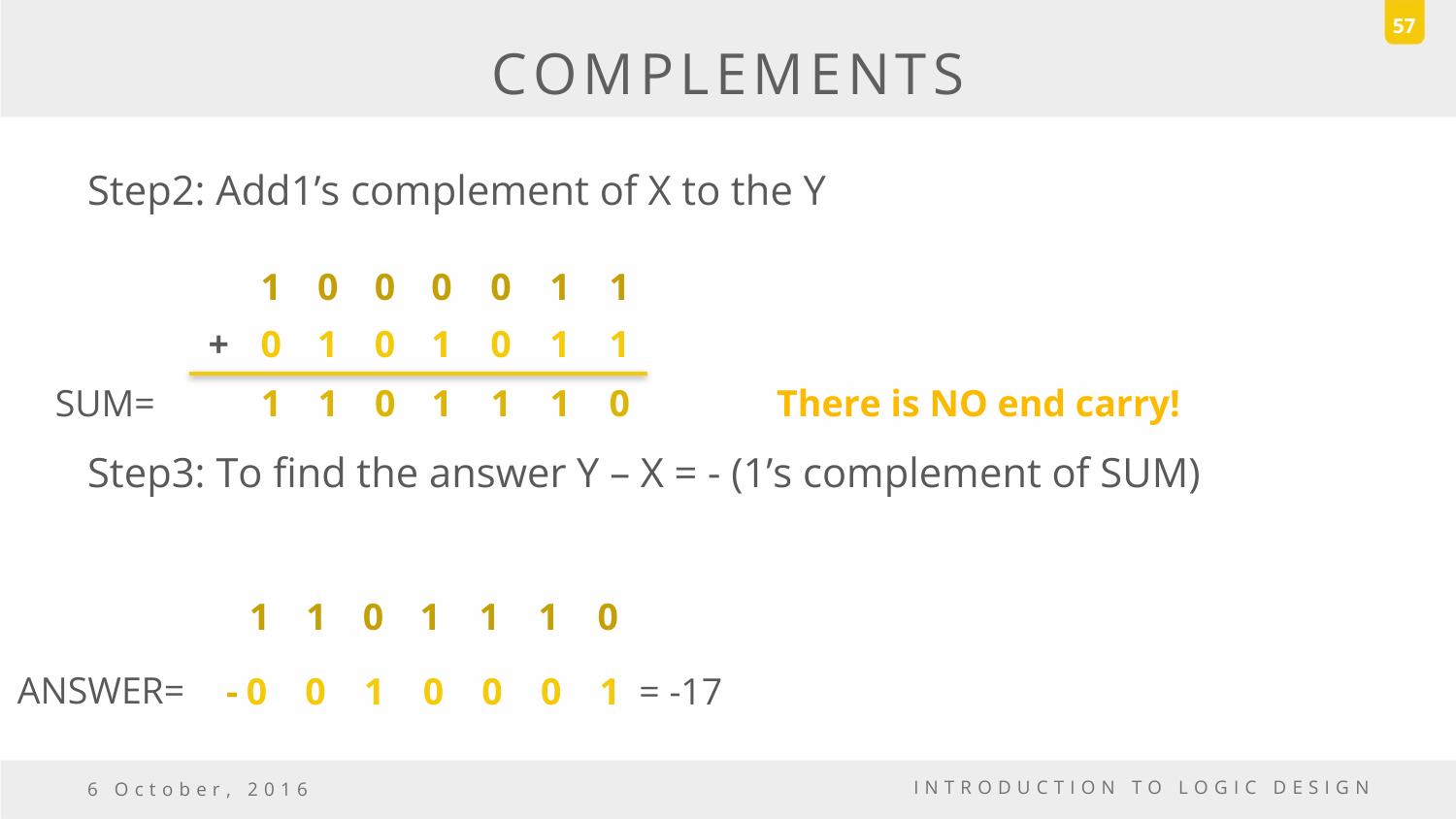

57
# COMPLEMENTS
Step2: Add1’s complement of X to the Y

Step3: To find the answer Y – X = - (1’s complement of SUM)

1
0
0
0
0
1
1
+
0
1
0
1
0
1
1
SUM=
1
1
0
1
1
1
0
There is NO end carry!
1
1
0
1
1
1
0
ANSWER=
-
= -17
0
0
1
0
0
0
1
6 October, 2016
INTRODUCTION TO LOGIC DESIGN